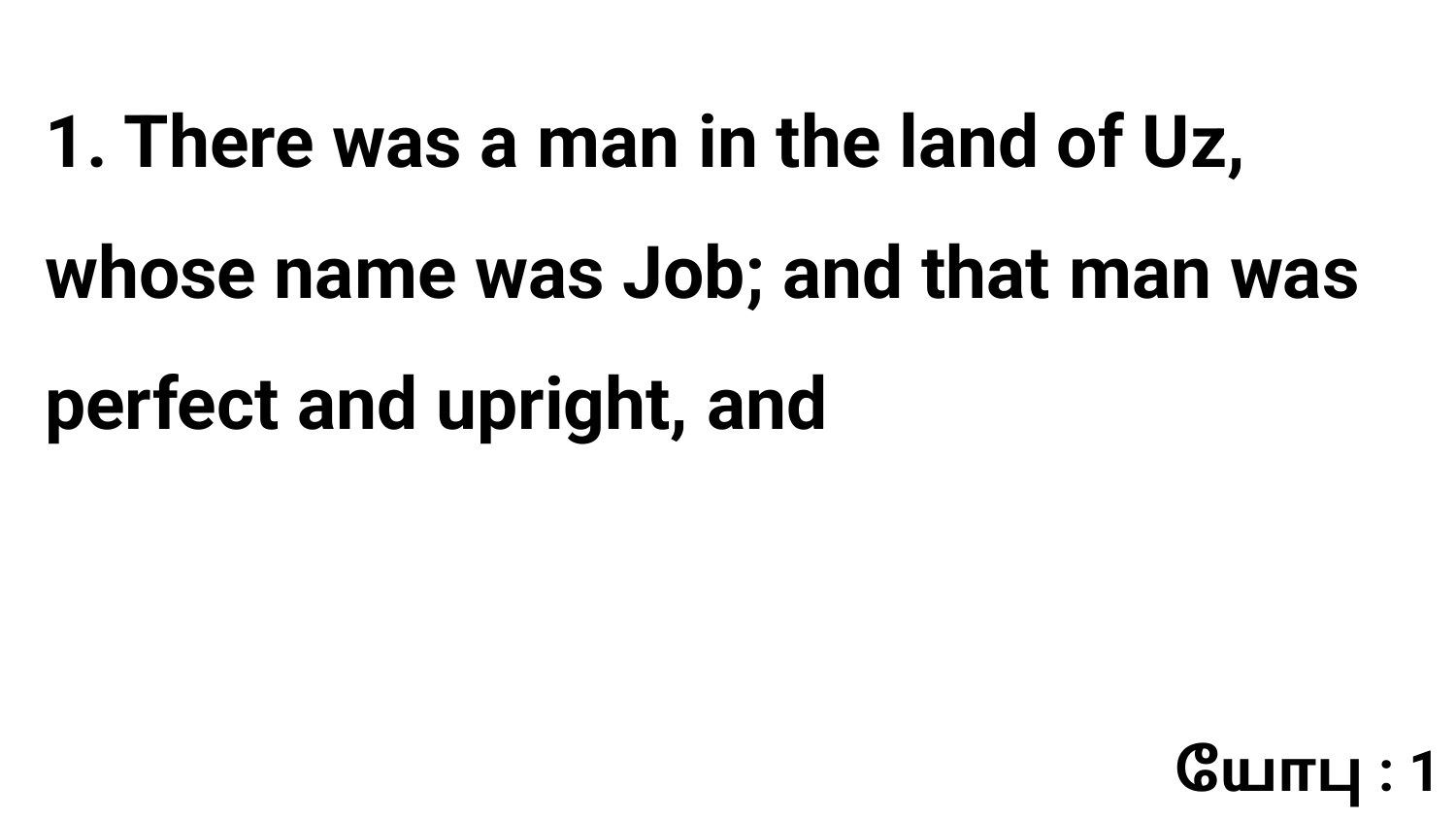

1. There was a man in the land of Uz, whose name was Job; and that man was perfect and upright, and
யோபு : 1